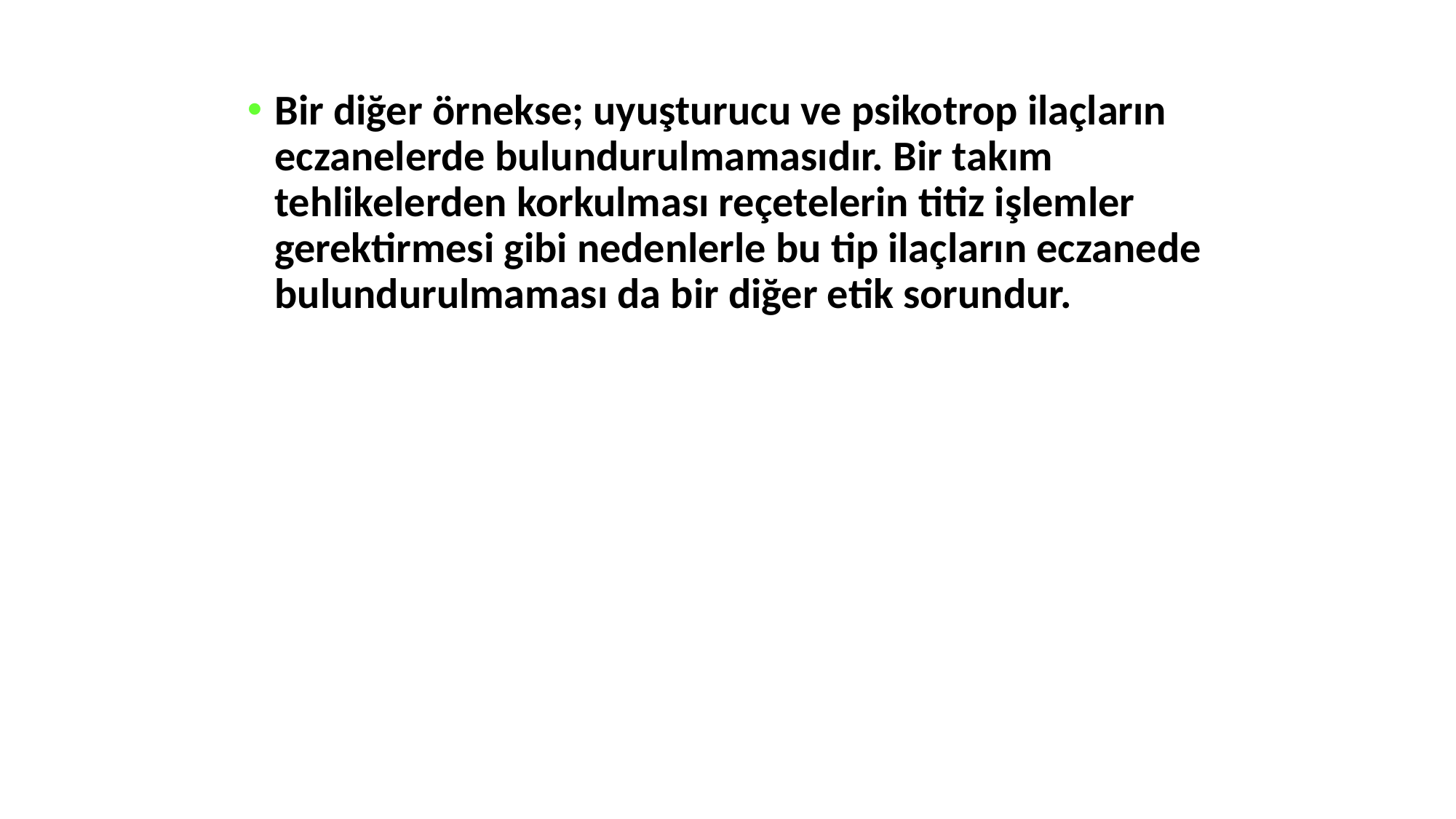

Bir diğer örnekse; uyuşturucu ve psikotrop ilaçların eczanelerde bulundurulmamasıdır. Bir takım tehlikelerden korkulması reçetelerin titiz işlemler gerektirmesi gibi nedenlerle bu tip ilaçların eczanede bulundurulmaması da bir diğer etik sorundur.